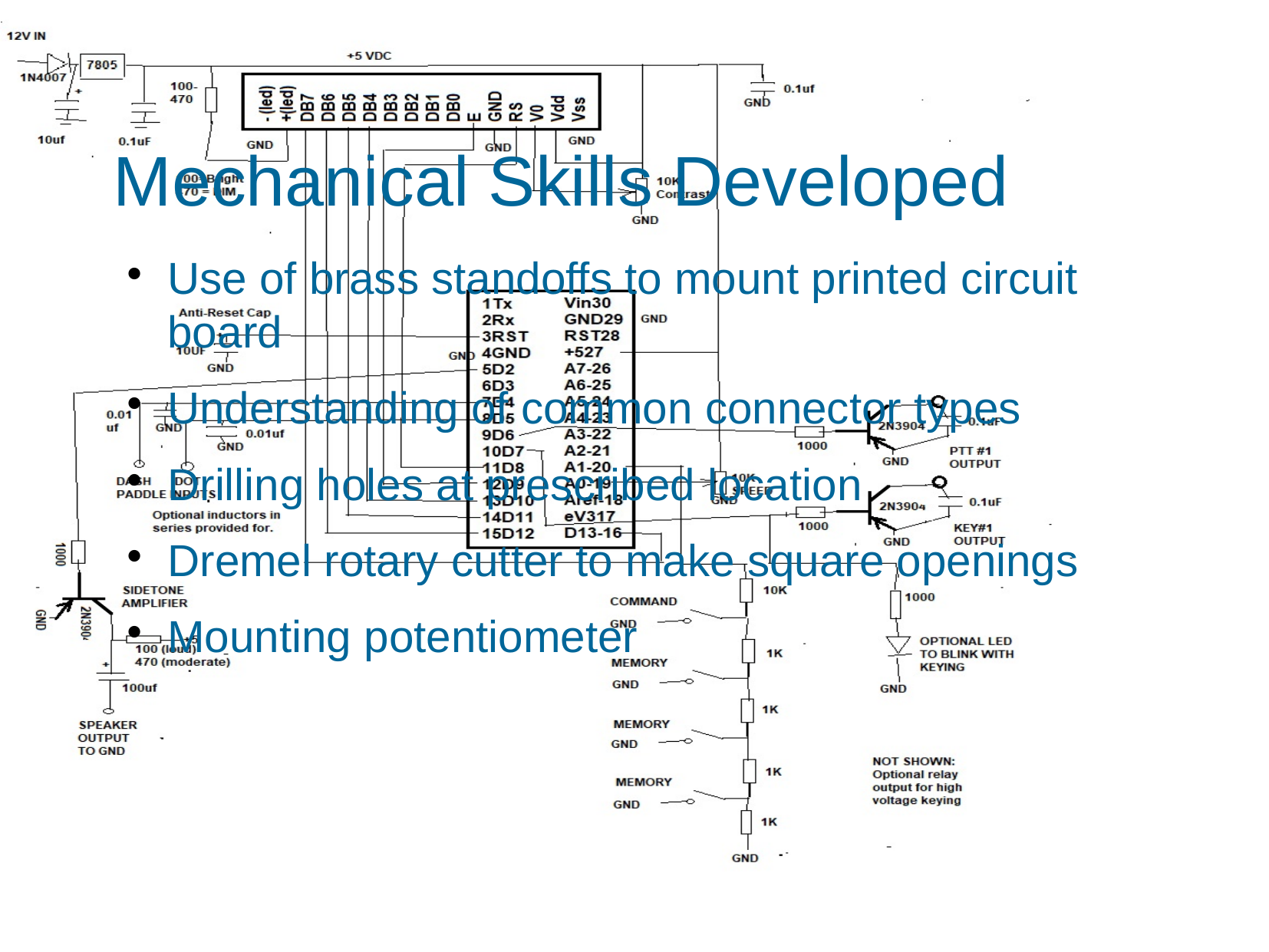

# Mechanical Skills Developed
Use of brass standoffs to mount printed circuit board
Understanding of common connector types
Drilling holes at prescribed location
Dremel rotary cutter to make square openings
Mounting potentiometer